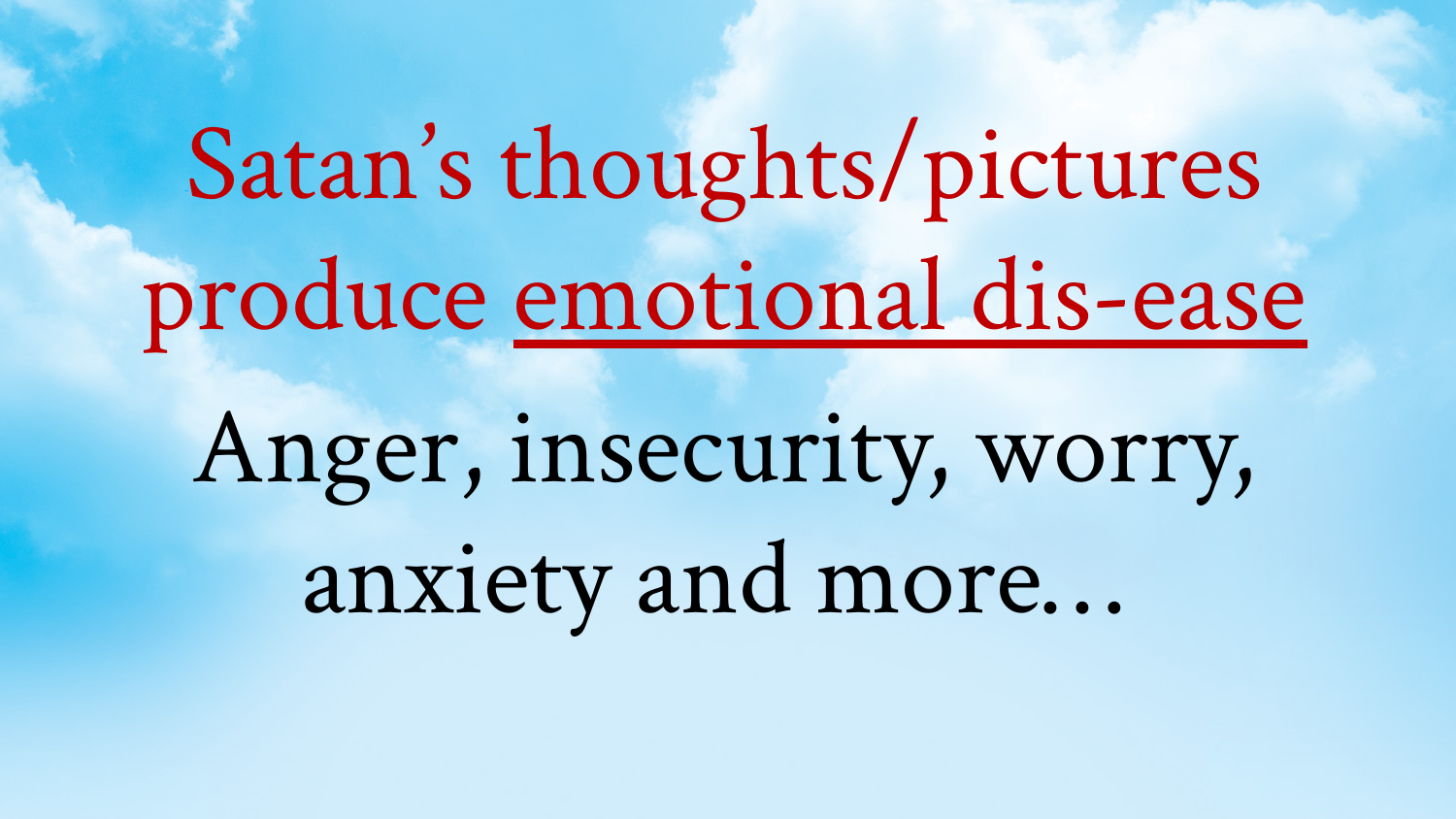

Satan’s thoughts/pictures produce emotional dis-ease
Anger, insecurity, worry, anxiety and more…